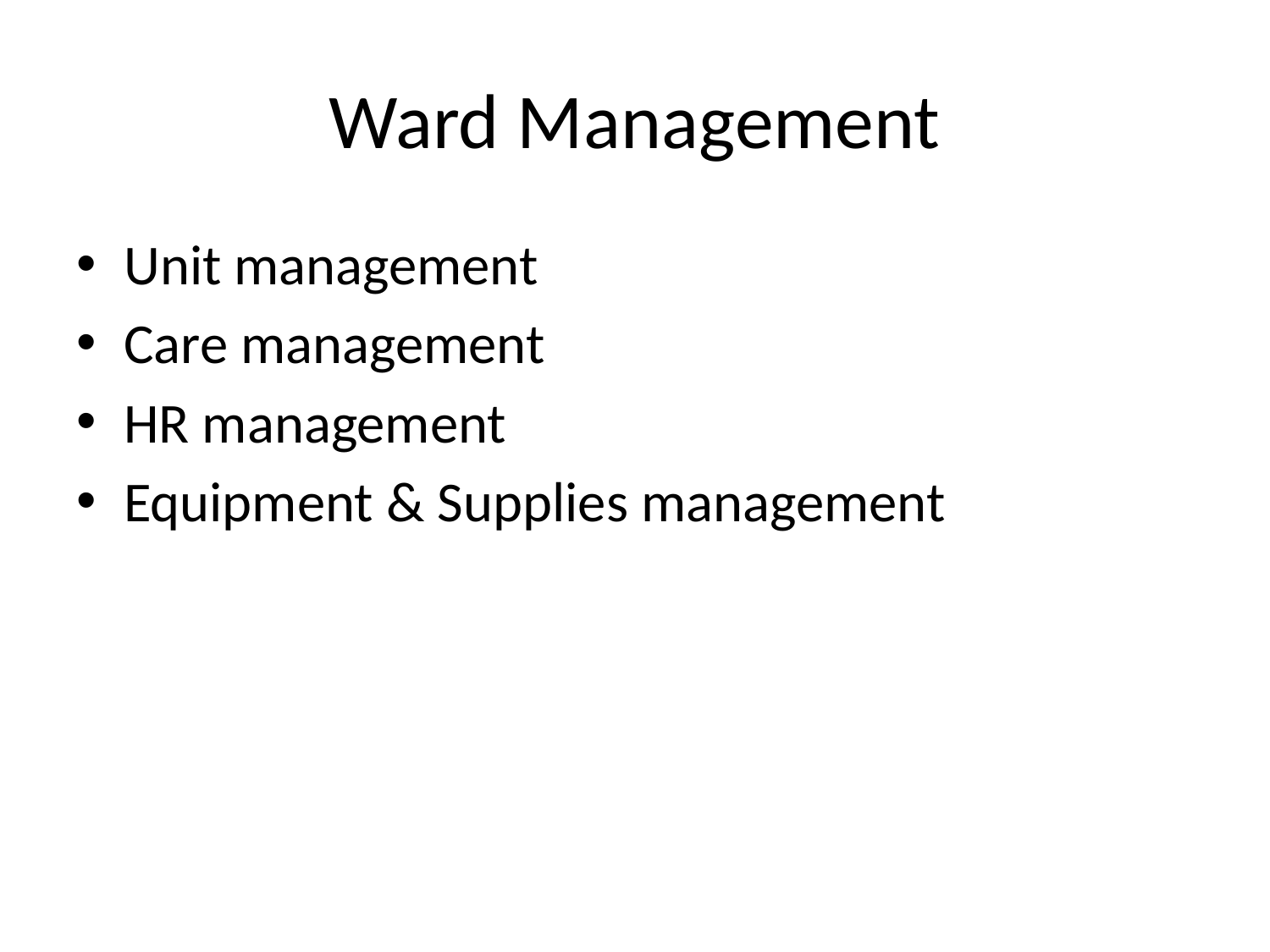

# Ward Management
Unit management
Care management
HR management
Equipment & Supplies management